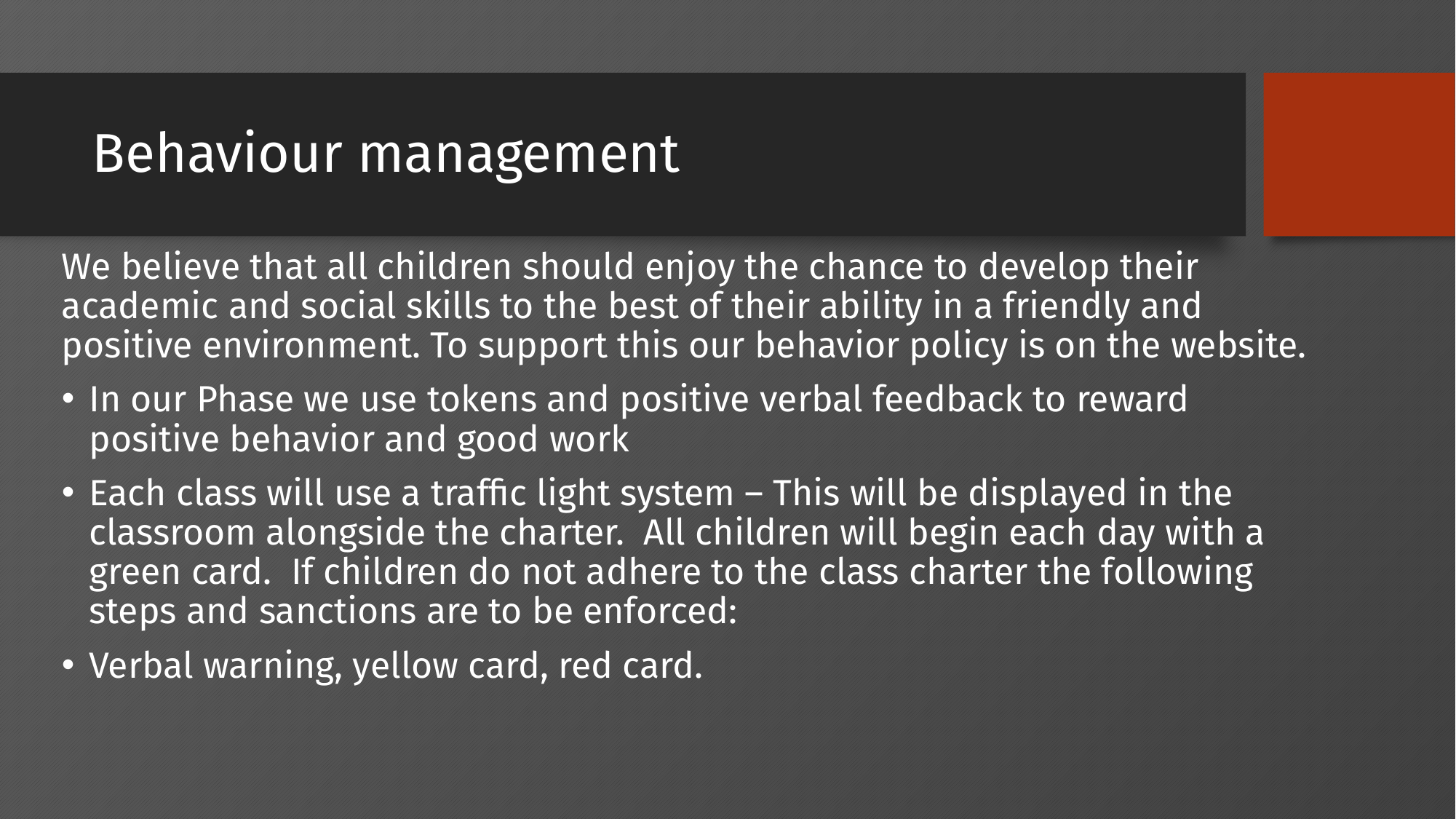

# Behaviour management
We believe that all children should enjoy the chance to develop their academic and social skills to the best of their ability in a friendly and positive environment. To support this our behavior policy is on the website.
In our Phase we use tokens and positive verbal feedback to reward positive behavior and good work
Each class will use a traffic light system – This will be displayed in the classroom alongside the charter.  All children will begin each day with a green card.  If children do not adhere to the class charter the following steps and sanctions are to be enforced:
Verbal warning, yellow card, red card.